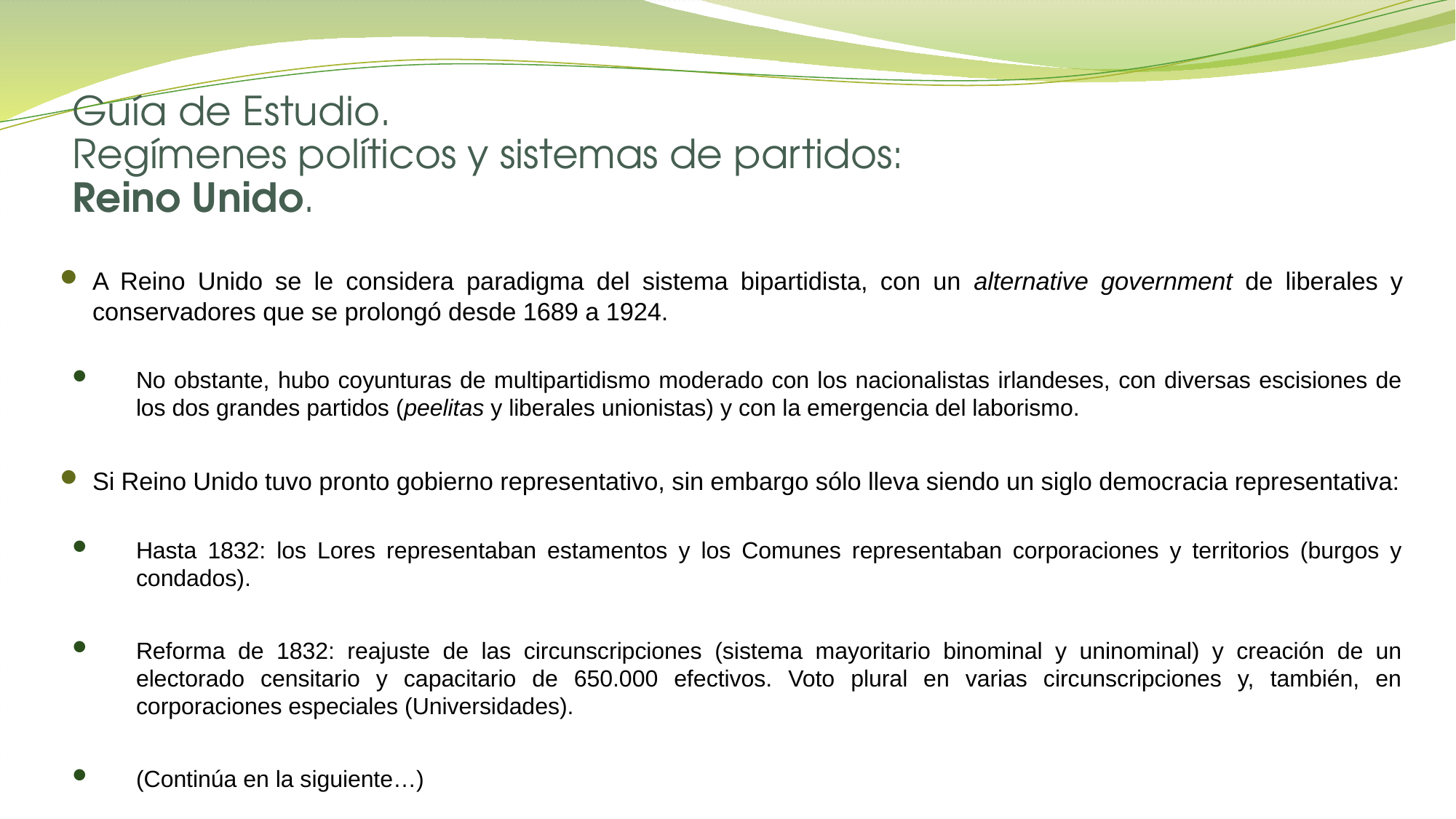

# Guía de Estudio. Regímenes políticos y sistemas de partidos: Reino Unido.

A Reino Unido se le considera paradigma del sistema bipartidista, con un alternative government de liberales y conservadores que se prolongó desde 1689 a 1924.

No obstante, hubo coyunturas de multipartidismo moderado con los nacionalistas irlandeses, con diversas escisiones de los dos grandes partidos (peelitas y liberales unionistas) y con la emergencia del laborismo.

Si Reino Unido tuvo pronto gobierno representativo, sin embargo sólo lleva siendo un siglo democracia representativa:

Hasta 1832: los Lores representaban estamentos y los Comunes representaban corporaciones y territorios (burgos y condados).

Reforma de 1832: reajuste de las circunscripciones (sistema mayoritario binominal y uninominal) y creación de un electorado censitario y capacitario de 650.000 efectivos. Voto plural en varias circunscripciones y, también, en corporaciones especiales (Universidades).

(Continúa en la siguiente…)